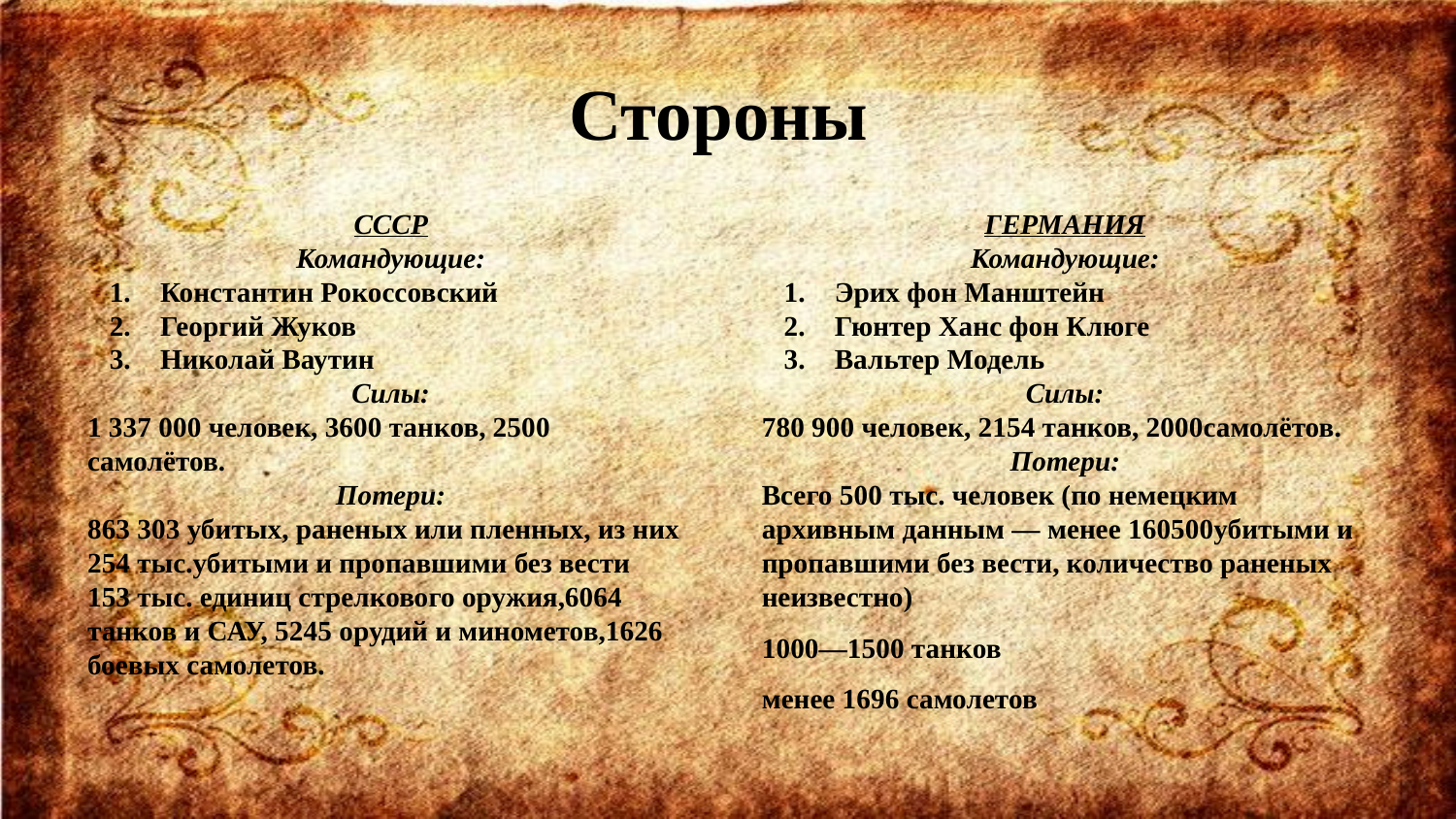

# Стороны
СССР
Командующие:
Константин Рокоссовский
Георгий Жуков
Николай Ваутин
Силы:
1 337 000 человек, 3600 танков, 2500 самолётов.
Потери:
863 303 убитых, раненых или пленных, из них 254 тыс.убитыми и пропавшими без вести
153 тыс. единиц стрелкового оружия,6064 танков и САУ, 5245 орудий и минометов,1626 боевых самолетов.
ГЕРМАНИЯ
Командующие:
Эрих фон Манштейн
Гюнтер Ханс фон Клюге
Вальтер Модель
Силы:
780 900 человек, 2154 танков, 2000самолётов.
Потери:
Всего 500 тыс. человек (по немецким архивным данным — менее 160500убитыми и пропавшими без вести, количество раненых неизвестно)
1000—1500 танков
менее 1696 самолетов